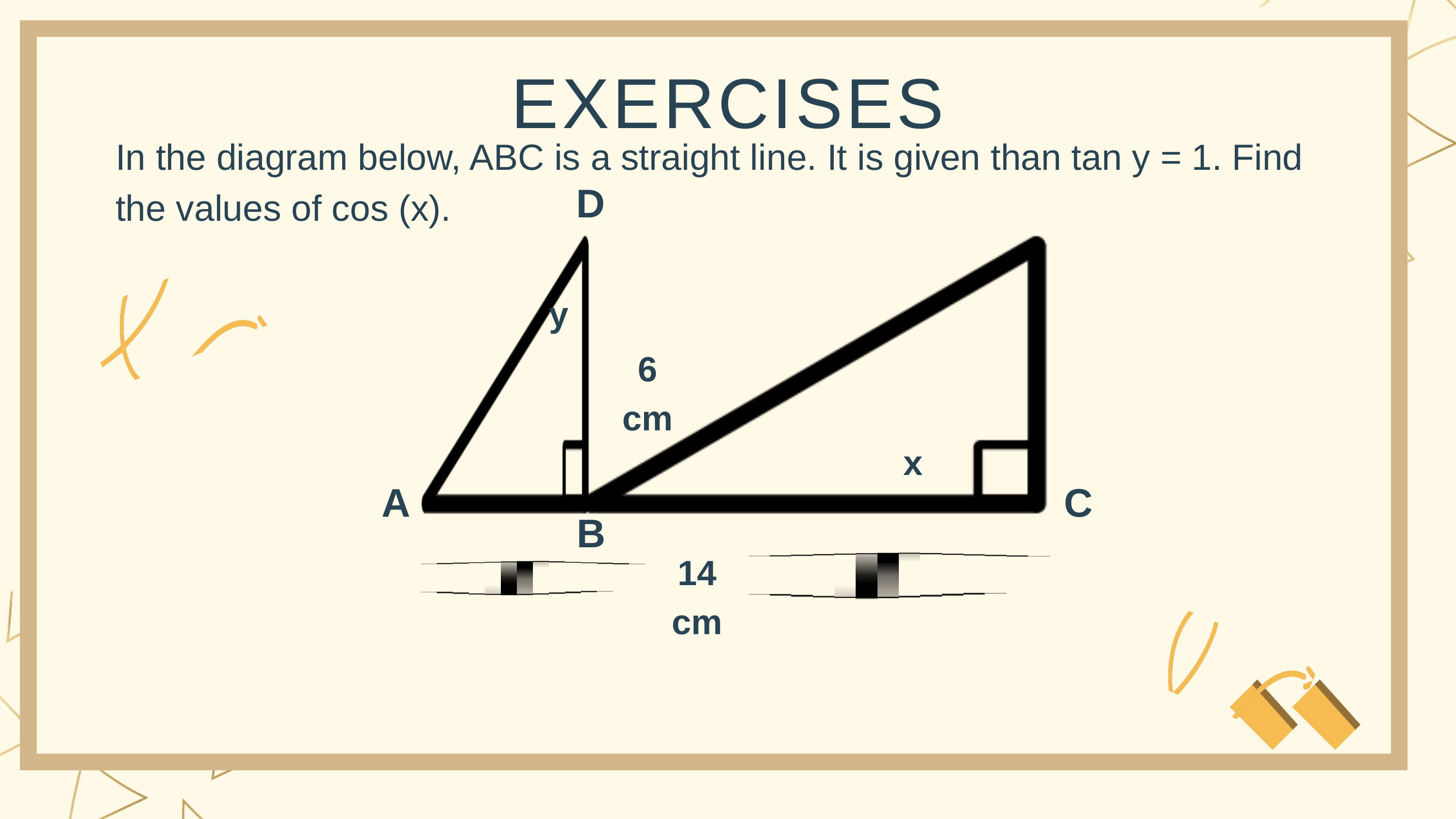

EXERCISES
In the diagram below, ABC is a straight line. It is given than tan y = 1. Find the values of cos (x).
D

y

6 cm

x

A
C
B
14 cm